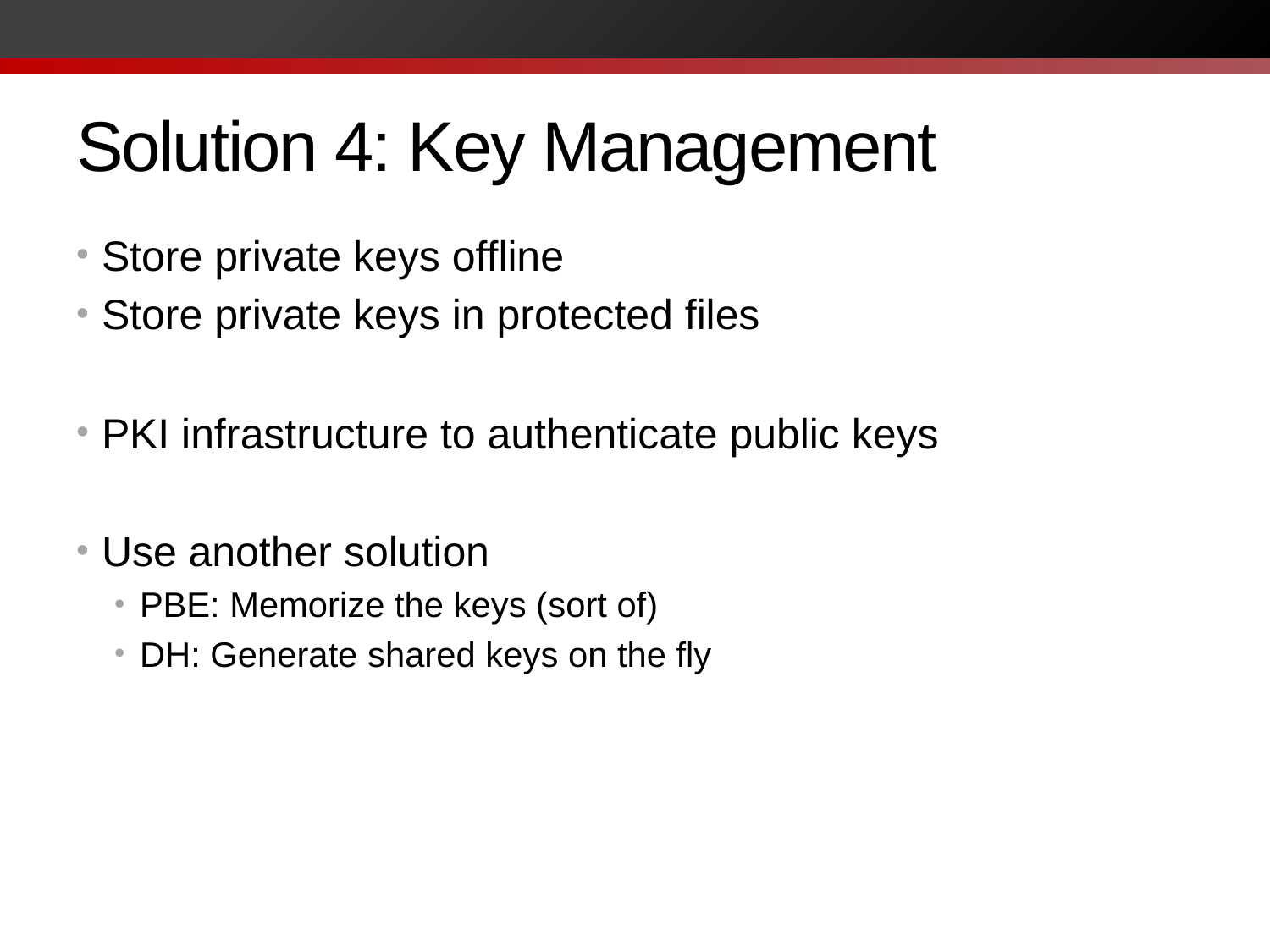

# Solution 4: Key Management
Store private keys offline
Store private keys in protected files

PKI infrastructure to authenticate public keys

Use another solution
PBE: Memorize the keys (sort of)
DH: Generate shared keys on the fly